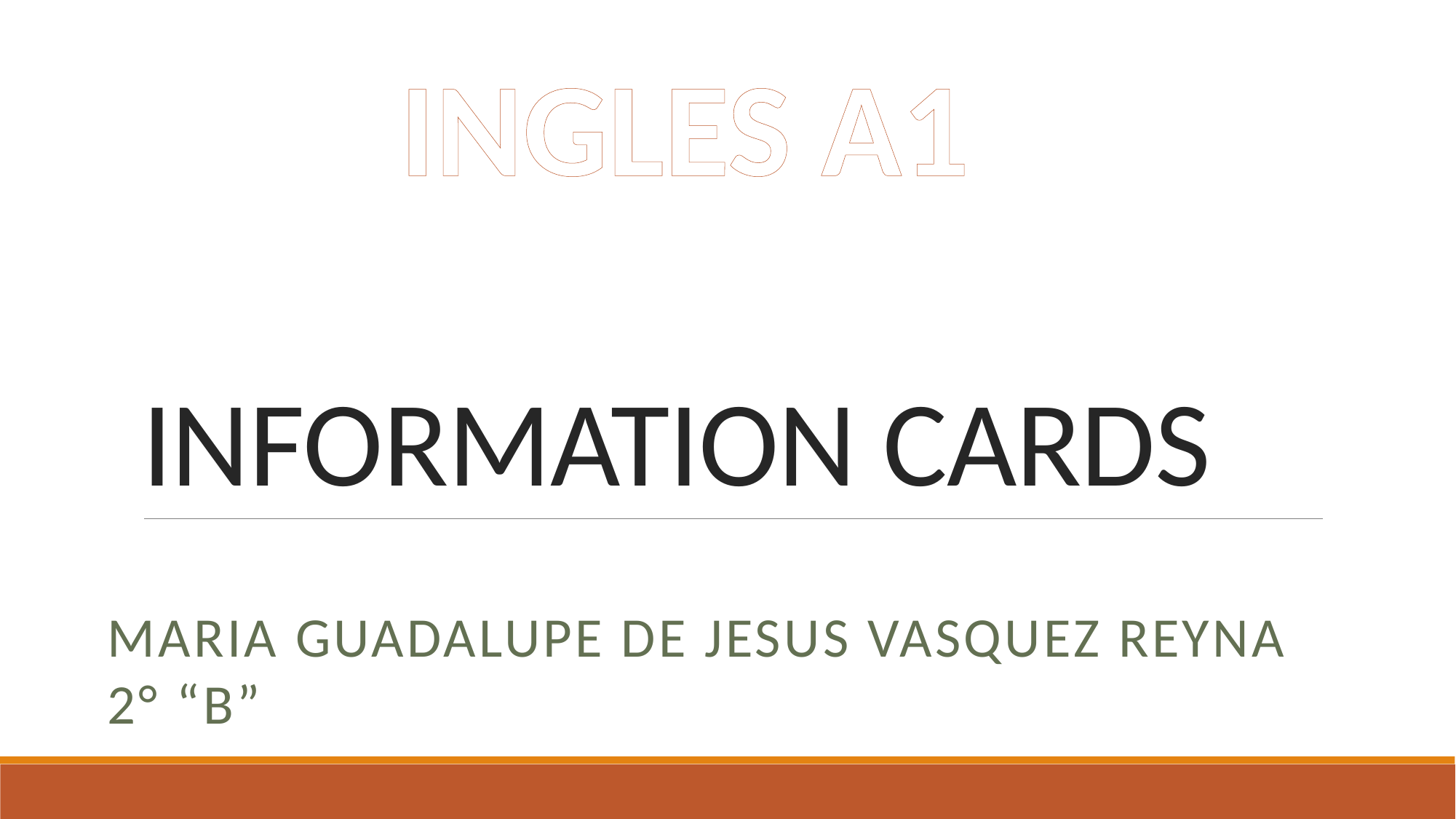

INGLES A1
# INFORMATION CARDS
Maria Guadalupe de Jesus Vasquez Reyna
2° “B”